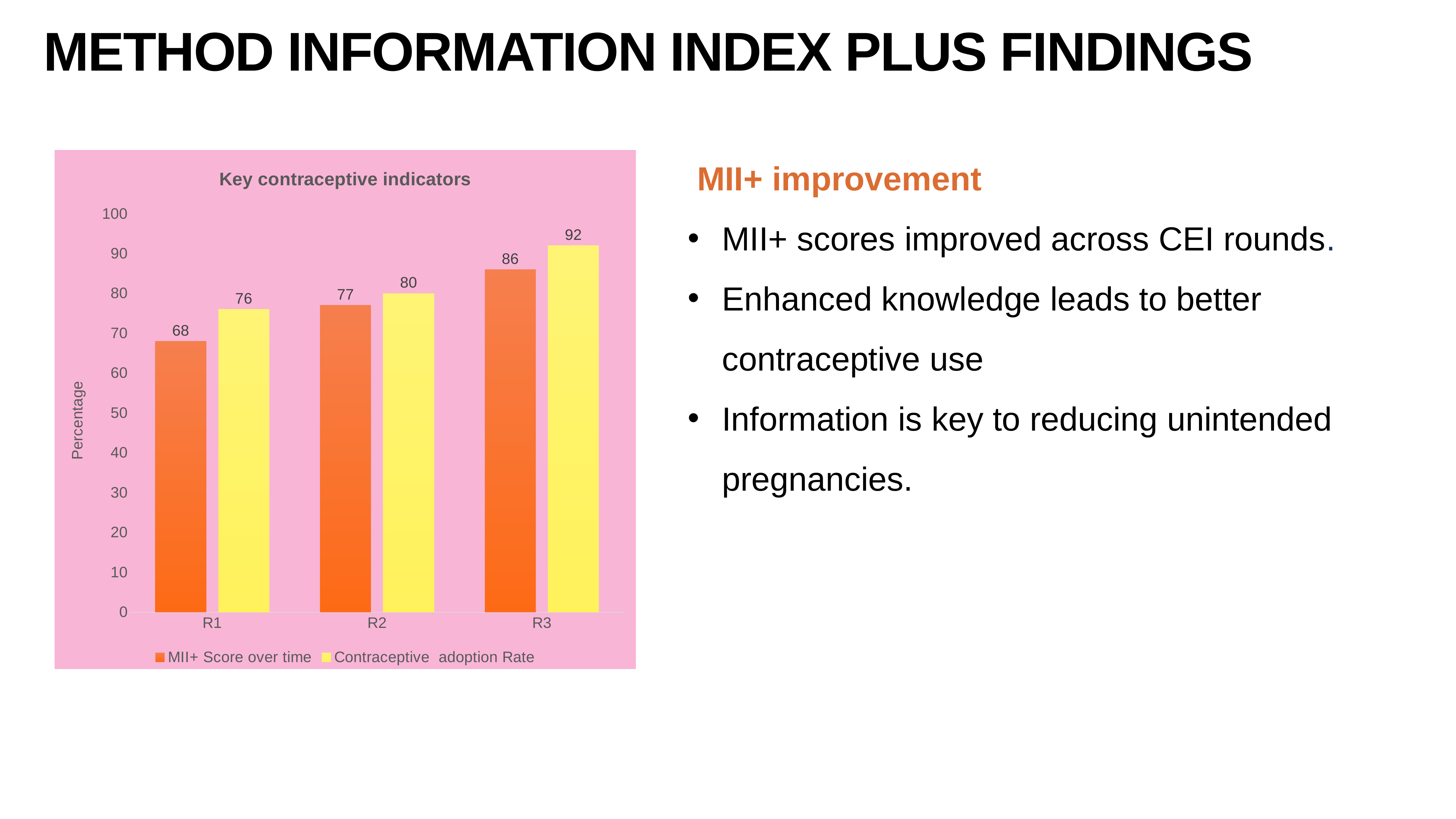

# Method Information Index Plus Findings

### Chart: Key contraceptive indicators

| Category | MII+ Score over time | Contraceptive  adoption Rate |
|---|---|---|
| R1 | 68.0 | 76.0 |
| R2 | 77.0 | 80.0 |
| R3 | 86.0 | 92.0 |
 MII+ improvement
MII+ scores improved across CEI rounds.
Enhanced knowledge leads to better contraceptive use
Information is key to reducing unintended pregnancies.